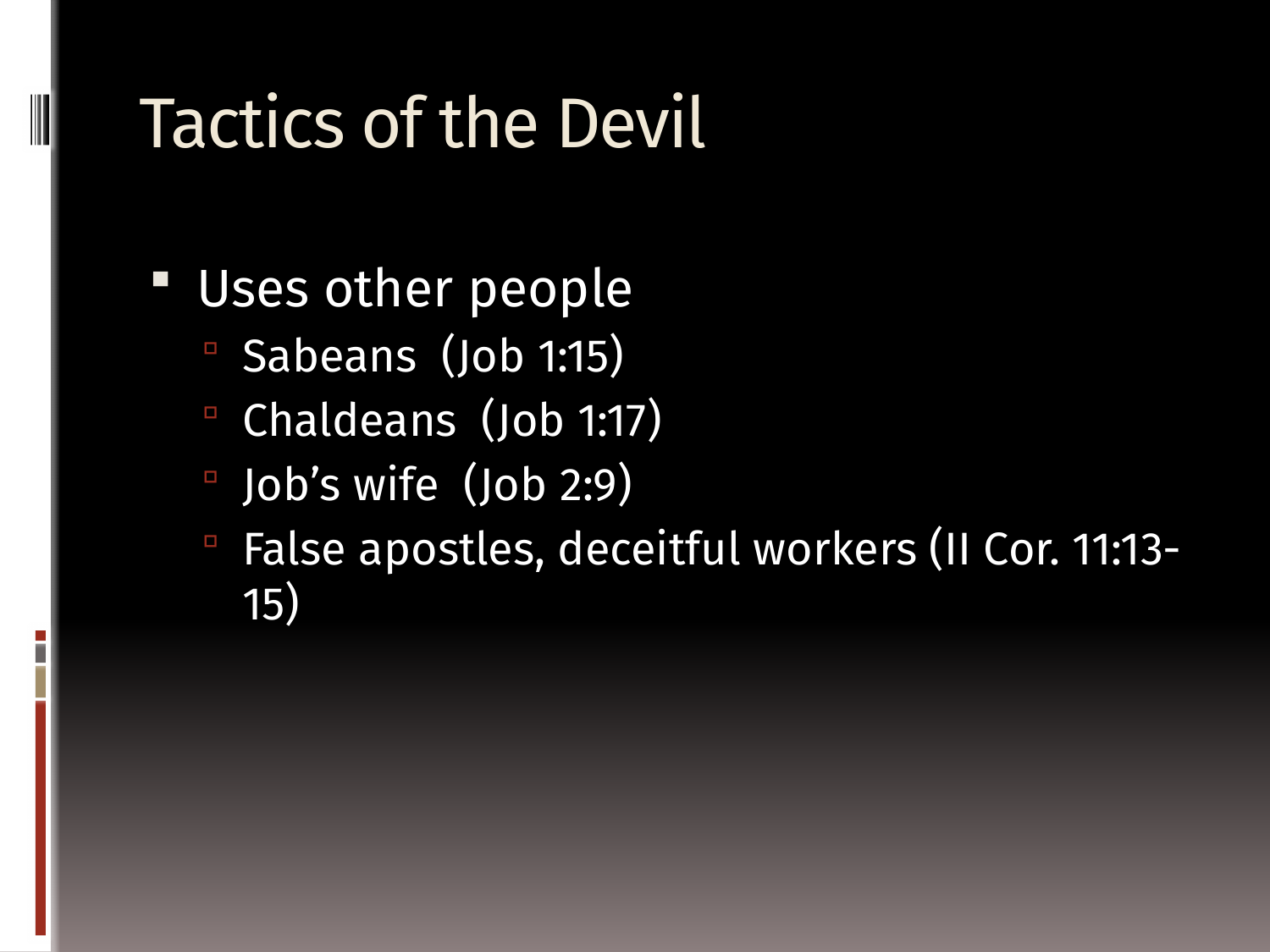

# Tactics of the Devil
Uses other people
Sabeans  (Job 1:15)
Chaldeans  (Job 1:17)
Job’s wife  (Job 2:9)
False apostles, deceitful workers (II Cor. 11:13-15)